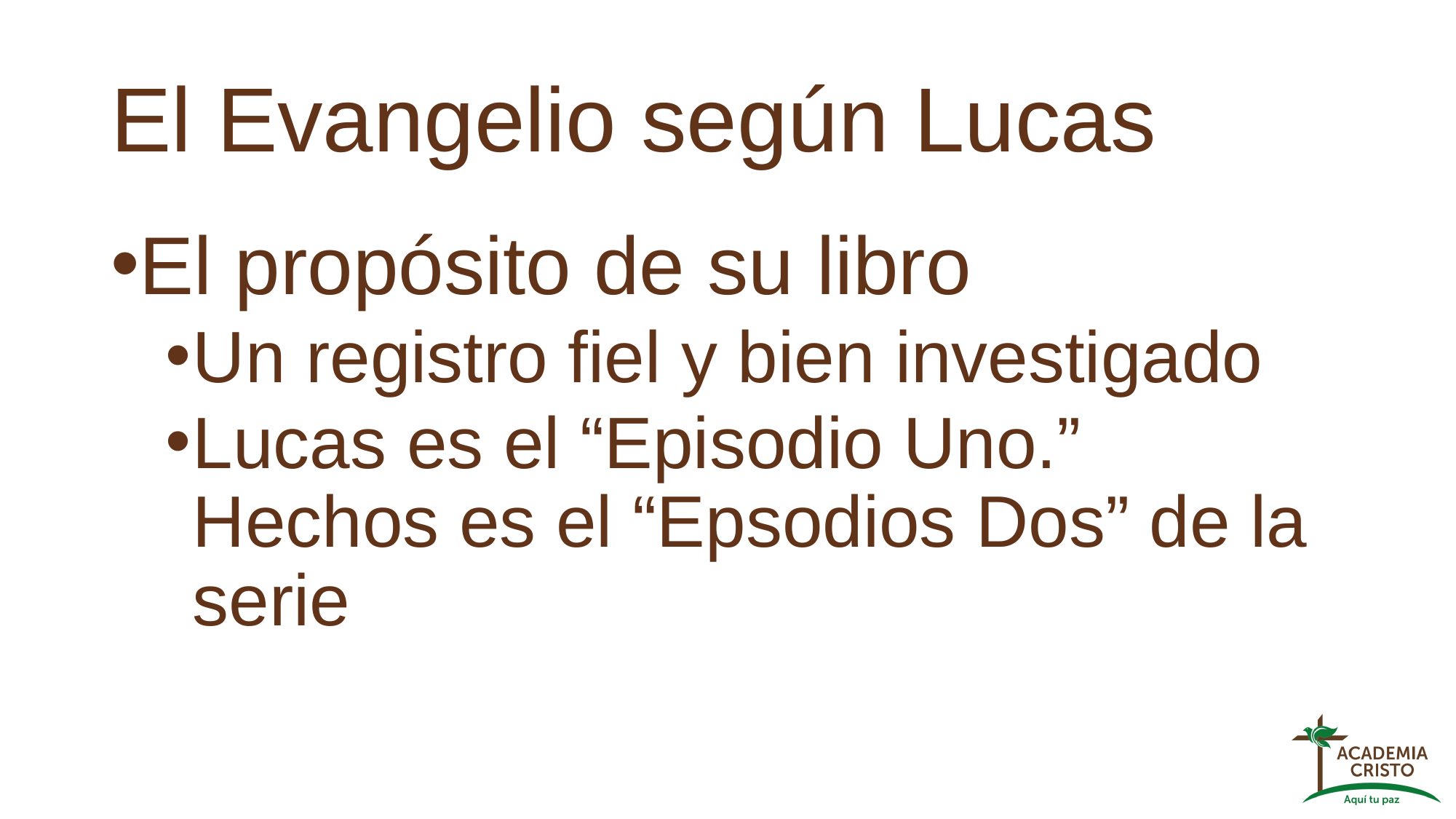

# El Evangelio según Lucas
El propósito de su libro
Un registro fiel y bien investigado
Lucas es el “Episodio Uno.” Hechos es el “Epsodios Dos” de la serie